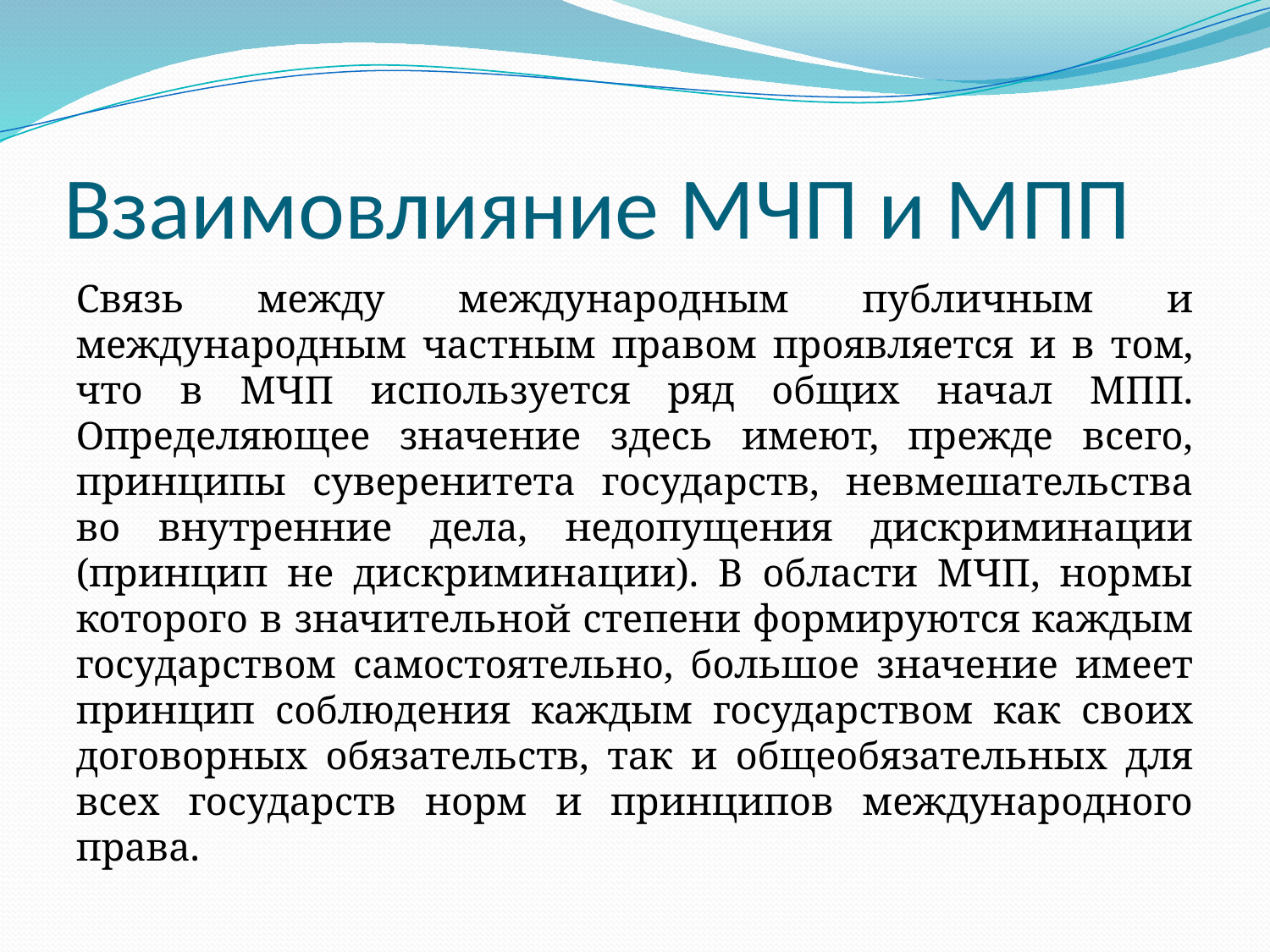

# Взаимовлияние МЧП и МПП
Связь между международным публичным и международным частным правом проявляется и в том, что в МЧП используется ряд общих начал МПП. Определяющее значение здесь имеют, прежде всего, принципы суверенитета государств, невмешательства во внутренние дела, недопущения дискриминации (принцип не дискриминации). В области МЧП, нормы которого в значительной степени формируются каждым государством самостоятельно, большое значение имеет принцип соблюдения каждым государством как своих договорных обязательств, так и общеобязательных для всех государств норм и принципов международного права.